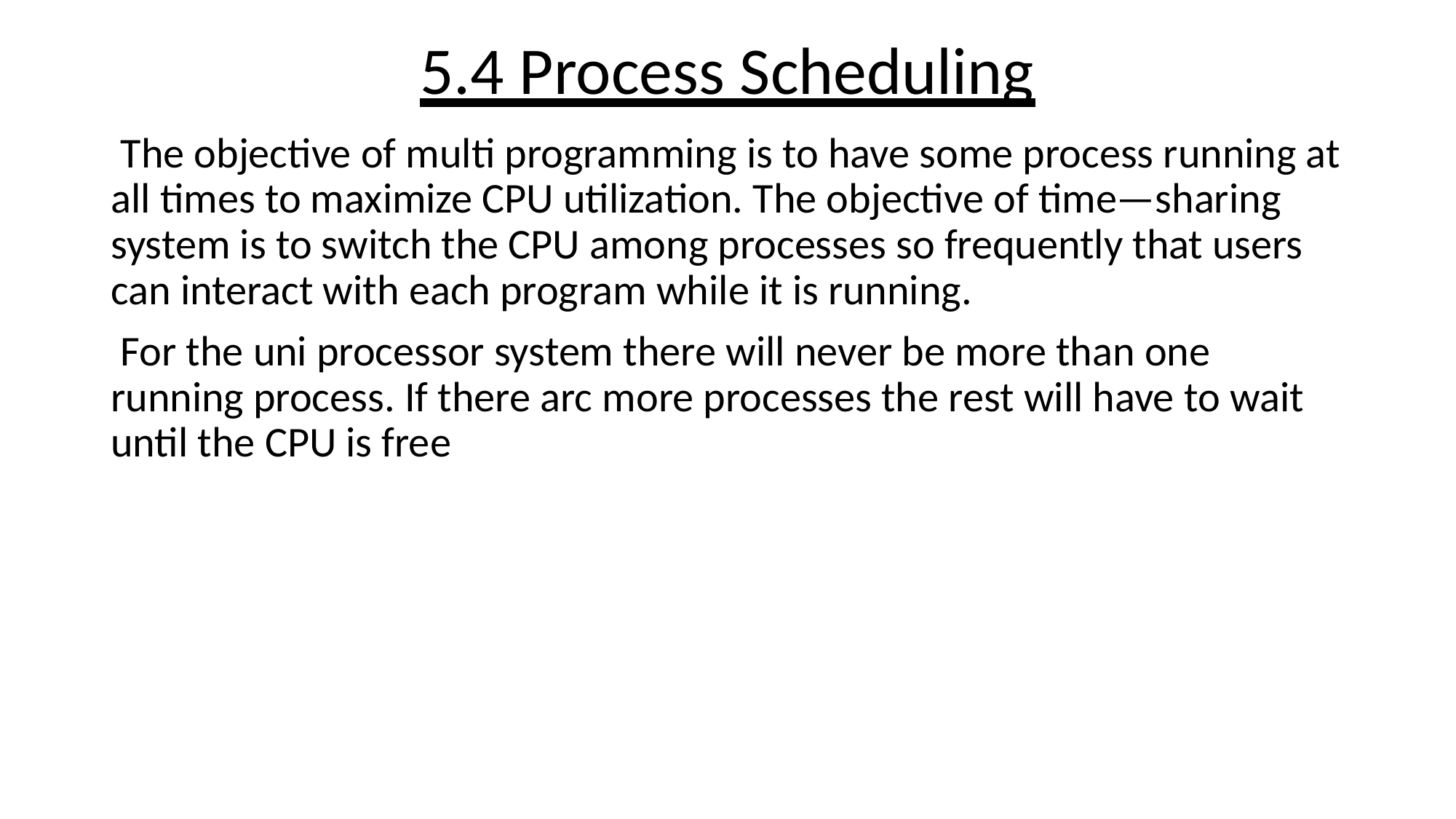

# 5.4 Process Scheduling

 The objective of multi programming is to have some process running at all times to maximize CPU utilization. The objective of time—sharing system is to switch the CPU among processes so frequently that users can interact with each program while it is running.
 For the uni processor system there will never be more than one running process. If there arc more processes the rest will have to wait until the CPU is free